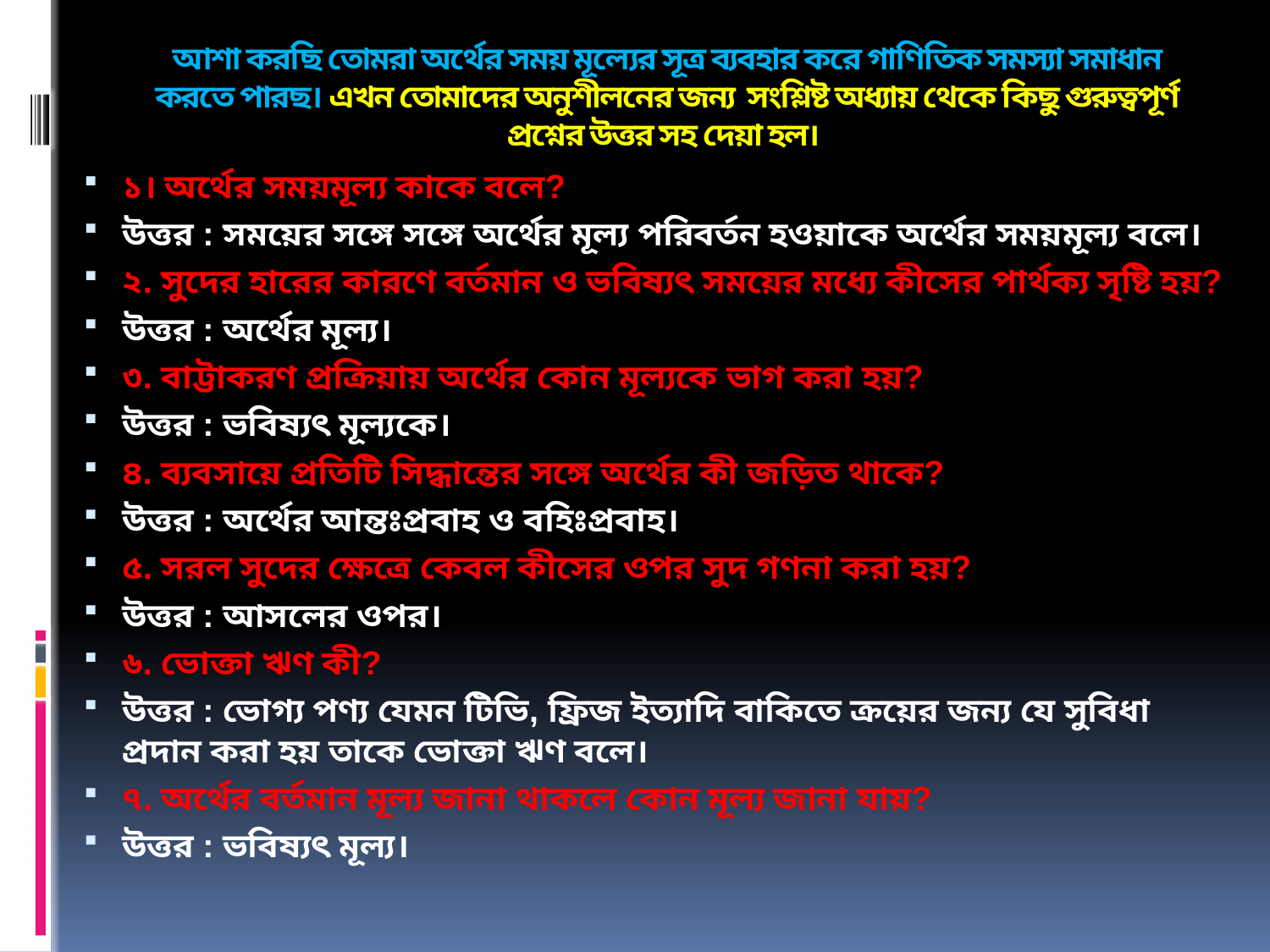

# আশা করছি তোমরা অর্থের সময় মূল্যের সূত্র ব্যবহার করে গাণিতিক সমস্যা সমাধান করতে পারছ। এখন তোমাদের অনুশীলনের জন্য  সংশ্লিষ্ট অধ্যায় থেকে কিছু গুরুত্বপূর্ণ প্রশ্নের উত্তর সহ দেয়া হল।
১। অর্থের সময়মূল্য কাকে বলে?
উত্তর : সময়ের সঙ্গে সঙ্গে অর্থের মূল্য পরিবর্তন হওয়াকে অর্থের সময়মূল্য বলে।
২. সুদের হারের কারণে বর্তমান ও ভবিষ্যৎ সময়ের মধ্যে কীসের পার্থক্য সৃষ্টি হয়?
উত্তর : অর্থের মূল্য।
৩. বাট্টাকরণ প্রক্রিয়ায় অর্থের কোন মূল্যকে ভাগ করা হয়?
উত্তর : ভবিষ্যৎ মূল্যকে।
৪. ব্যবসায়ে প্রতিটি সিদ্ধান্তের সঙ্গে অর্থের কী জড়িত থাকে?
উত্তর : অর্থের আন্তঃপ্রবাহ ও বহিঃপ্রবাহ।
৫. সরল সুদের ক্ষেত্রে কেবল কীসের ওপর সুদ গণনা করা হয়?
উত্তর : আসলের ওপর।
৬. ভোক্তা ঋণ কী?
উত্তর : ভোগ্য পণ্য যেমন টিভি, ফ্রিজ ইত্যাদি বাকিতে ক্রয়ের জন্য যে সুবিধা প্রদান করা হয় তাকে ভোক্তা ঋণ বলে।
৭. অর্থের বর্তমান মূল্য জানা থাকলে কোন মূল্য জানা যায়?
উত্তর : ভবিষ্যৎ মূল্য।